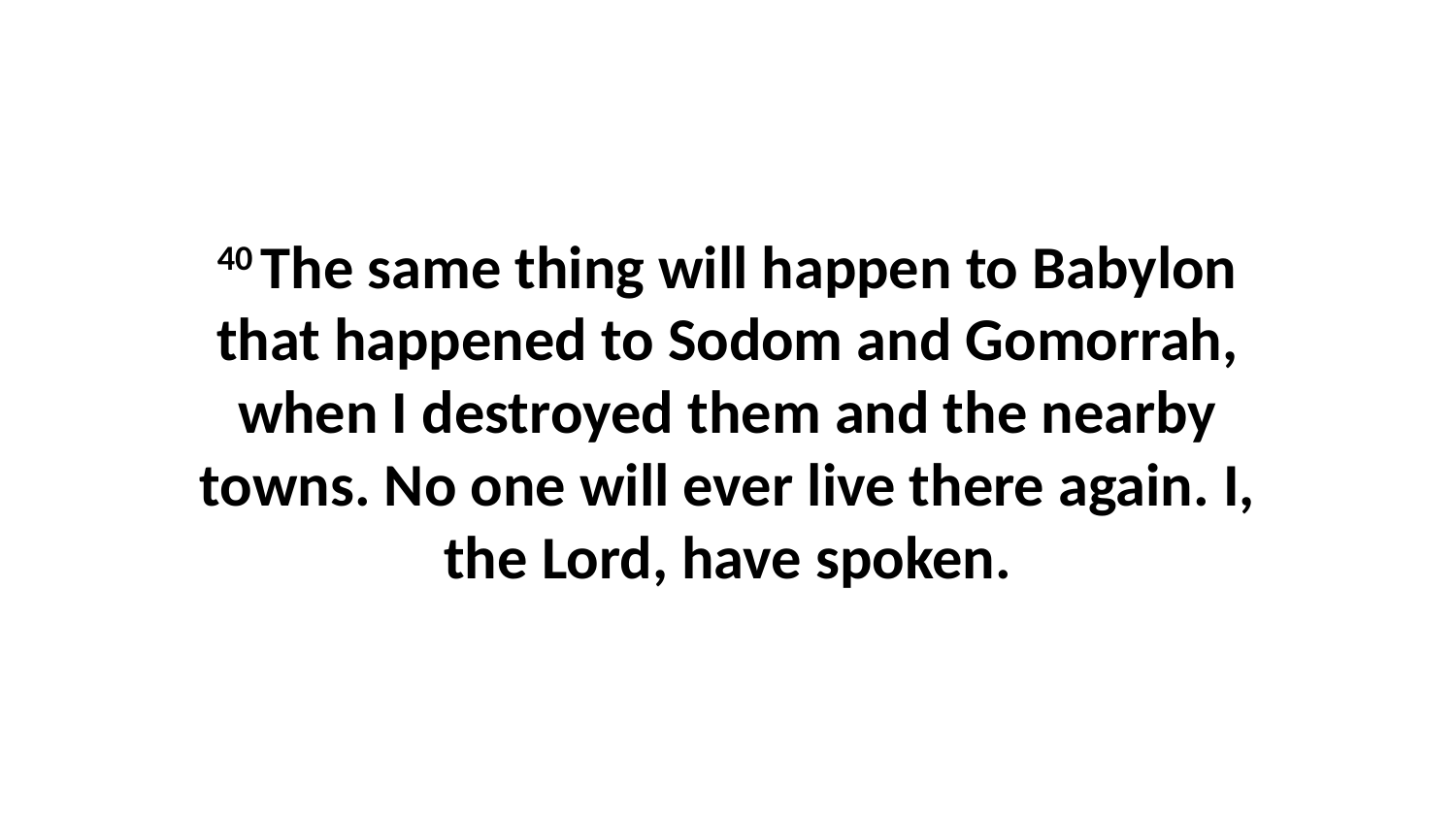

40 The same thing will happen to Babylon that happened to Sodom and Gomorrah, when I destroyed them and the nearby towns. No one will ever live there again. I, the Lord, have spoken.